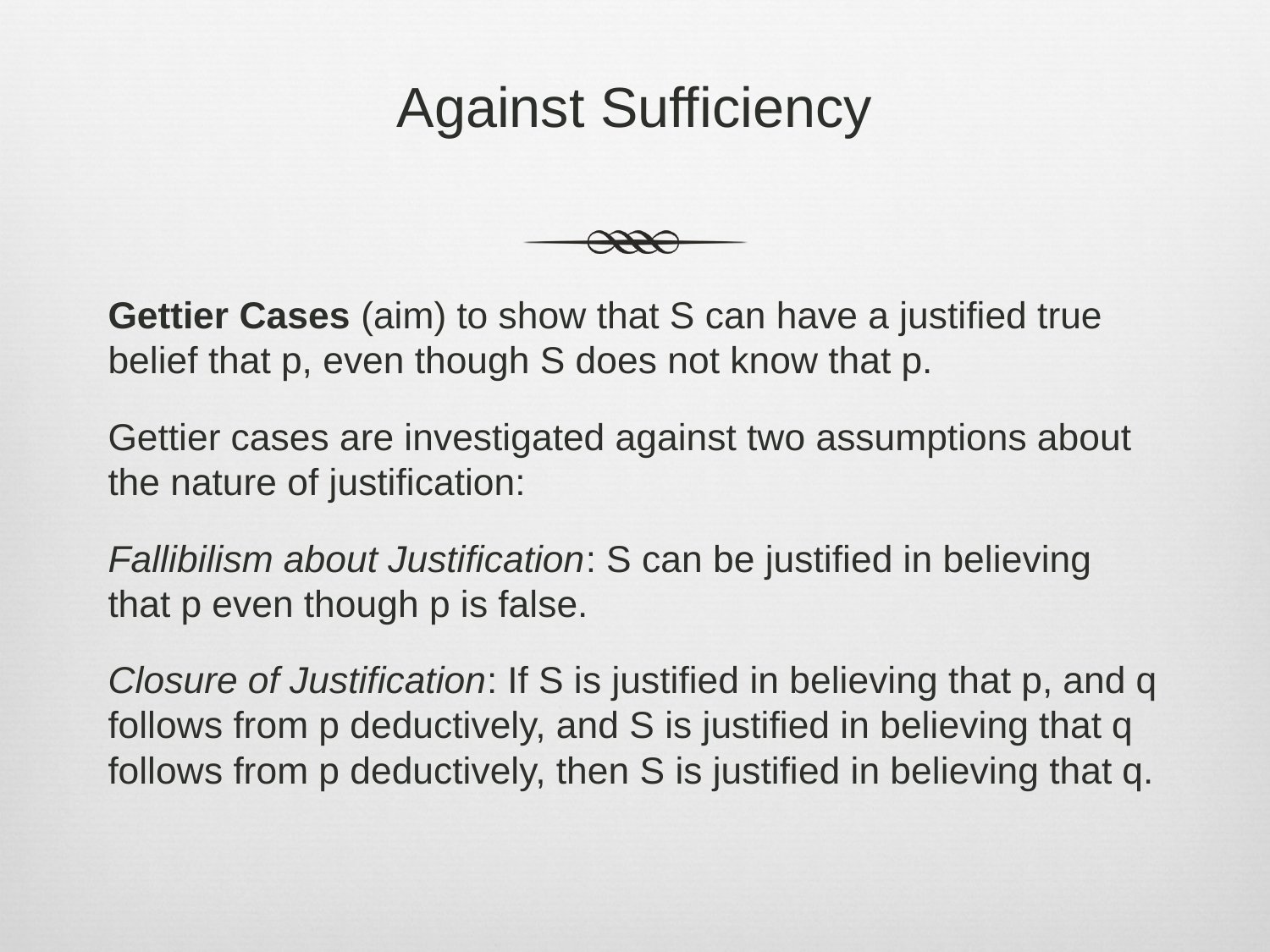

# Against Sufficiency
Gettier Cases (aim) to show that S can have a justified true belief that p, even though S does not know that p.
Gettier cases are investigated against two assumptions about the nature of justification:
Fallibilism about Justification: S can be justified in believing that p even though p is false.
Closure of Justification: If S is justified in believing that p, and q follows from p deductively, and S is justified in believing that q follows from p deductively, then S is justified in believing that q.